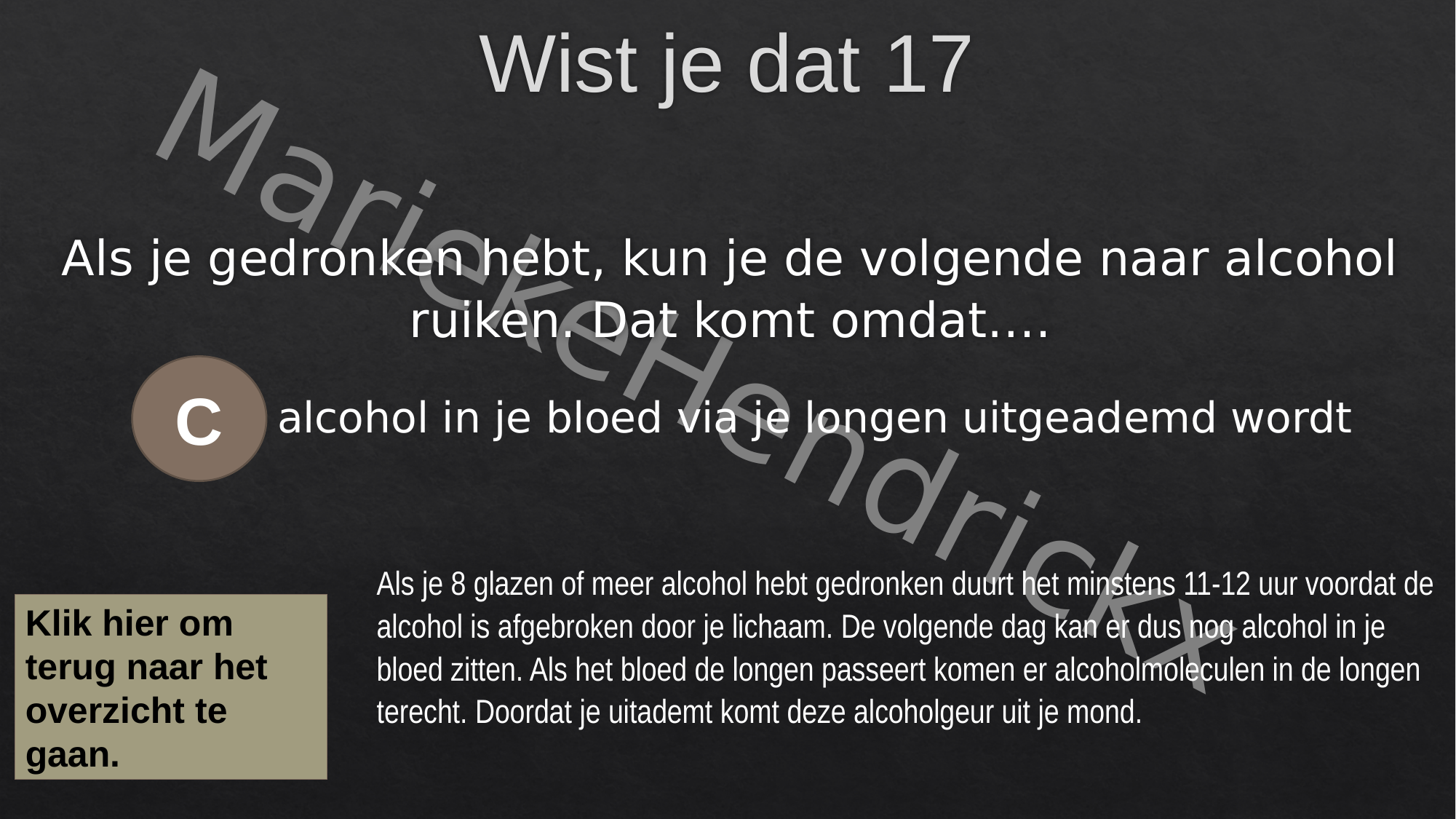

# Wist je dat 17
Als je gedronken hebt, kun je de volgende naar alcohol ruiken. Dat komt omdat….

C
alcohol in je bloed via je longen uitgeademd wordt
Als je 8 glazen of meer alcohol hebt gedronken duurt het minstens 11-12 uur voordat de alcohol is afgebroken door je lichaam. De volgende dag kan er dus nog alcohol in je bloed zitten. Als het bloed de longen passeert komen er alcoholmoleculen in de longen terecht. Doordat je uitademt komt deze alcoholgeur uit je mond.
Klik hier om terug naar het overzicht te gaan.